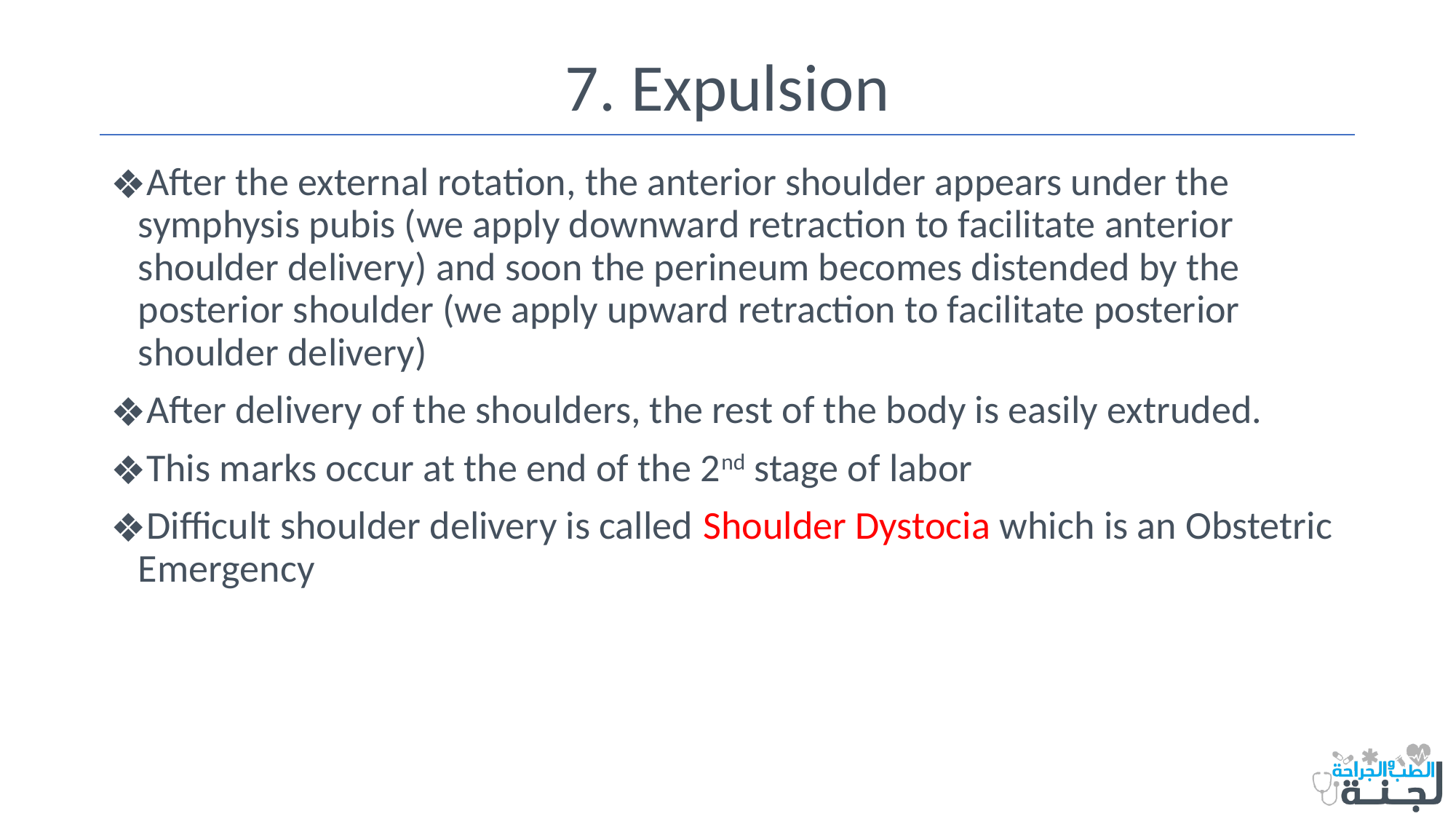

# 7. Expulsion
After the external rotation, the anterior shoulder appears under the symphysis pubis (we apply downward retraction to facilitate anterior shoulder delivery) and soon the perineum becomes distended by the posterior shoulder (we apply upward retraction to facilitate posterior shoulder delivery)
After delivery of the shoulders, the rest of the body is easily extruded.
This marks occur at the end of the 2nd stage of labor
Difficult shoulder delivery is called Shoulder Dystocia which is an Obstetric Emergency